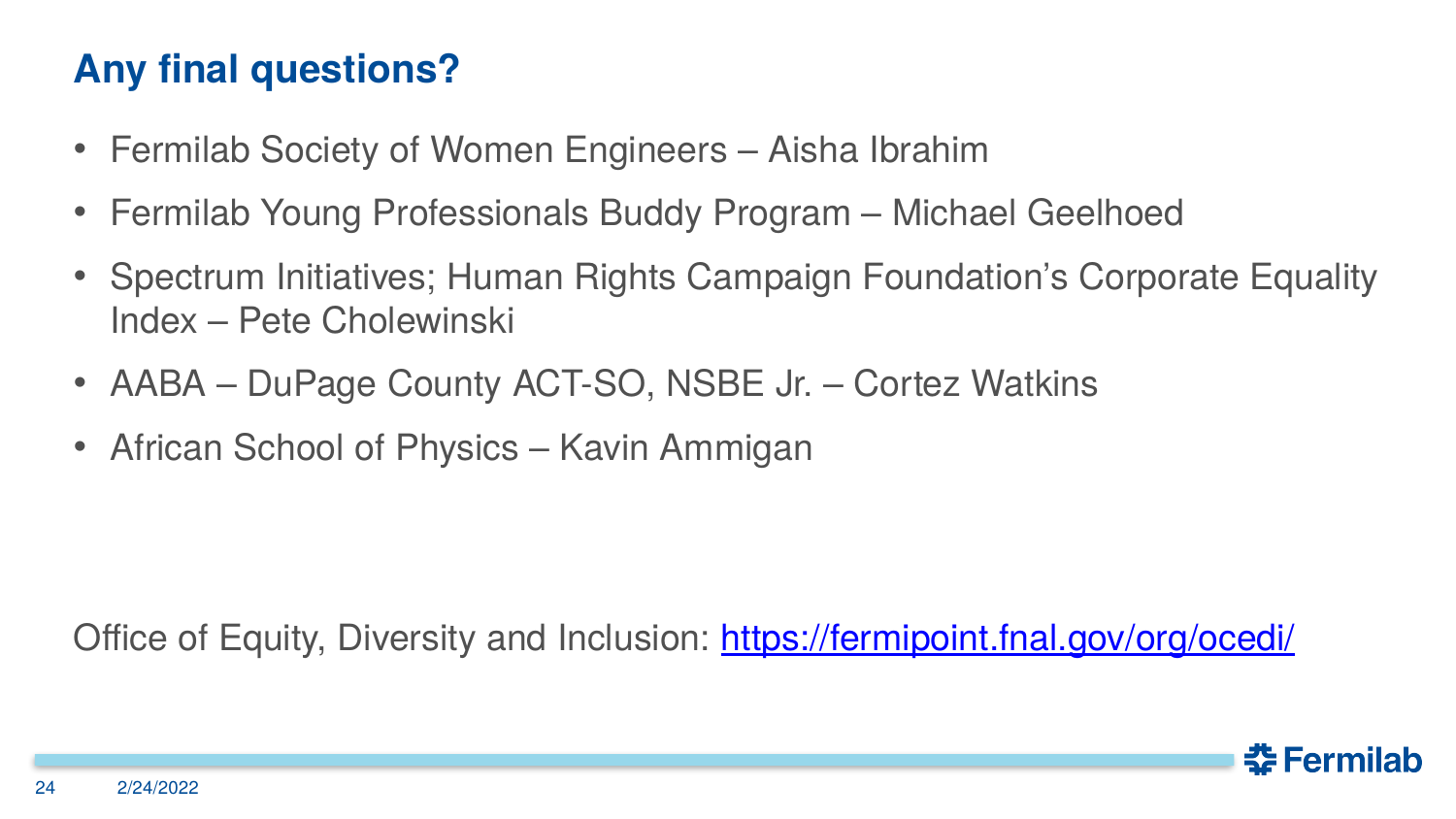

# Any final questions?
Fermilab Society of Women Engineers – Aisha Ibrahim
Fermilab Young Professionals Buddy Program – Michael Geelhoed
Spectrum Initiatives; Human Rights Campaign Foundation’s Corporate Equality Index – Pete Cholewinski
AABA – DuPage County ACT-SO, NSBE Jr. – Cortez Watkins
African School of Physics – Kavin Ammigan

Office of Equity, Diversity and Inclusion: https://fermipoint.fnal.gov/org/ocedi/
24
2/24/2022